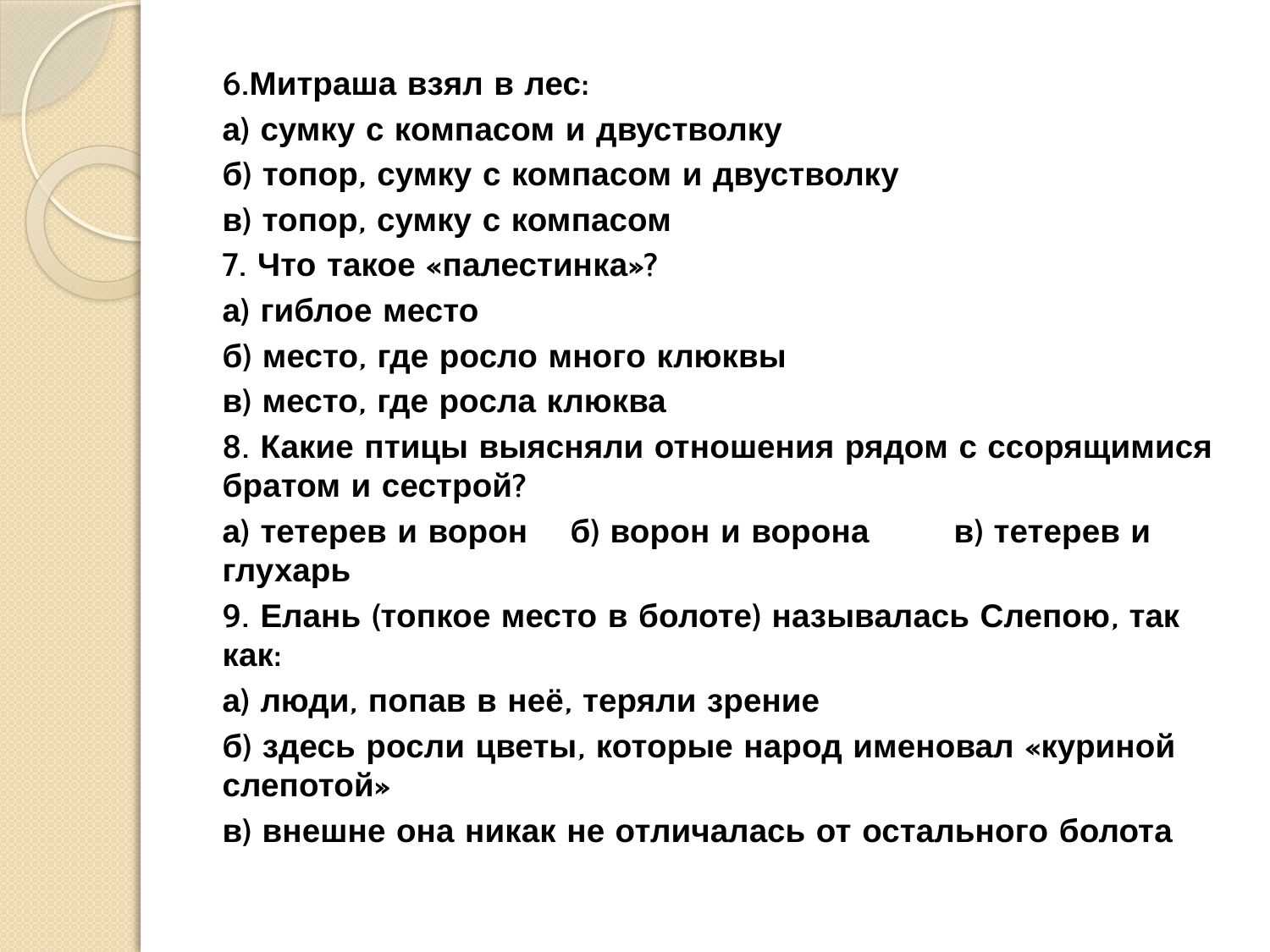

6.Митраша взял в лес:
а) сумку с компасом и двустволку
б) топор, сумку с компасом и двустволку
в) топор, сумку с компасом
7. Что такое «палестинка»?
а) гиблое место
б) место, где росло много клюквы
в) место, где росла клюква
8. Какие птицы выясняли отношения рядом с ссорящимися братом и сестрой?
а) тетерев и ворон    б) ворон и ворона        в) тетерев и глухарь
9. Елань (топкое место в болоте) называлась Слепою, так как:
а) люди, попав в неё, теряли зрение
б) здесь росли цветы, которые народ именовал «куриной слепотой»
в) внешне она никак не отличалась от остального болота